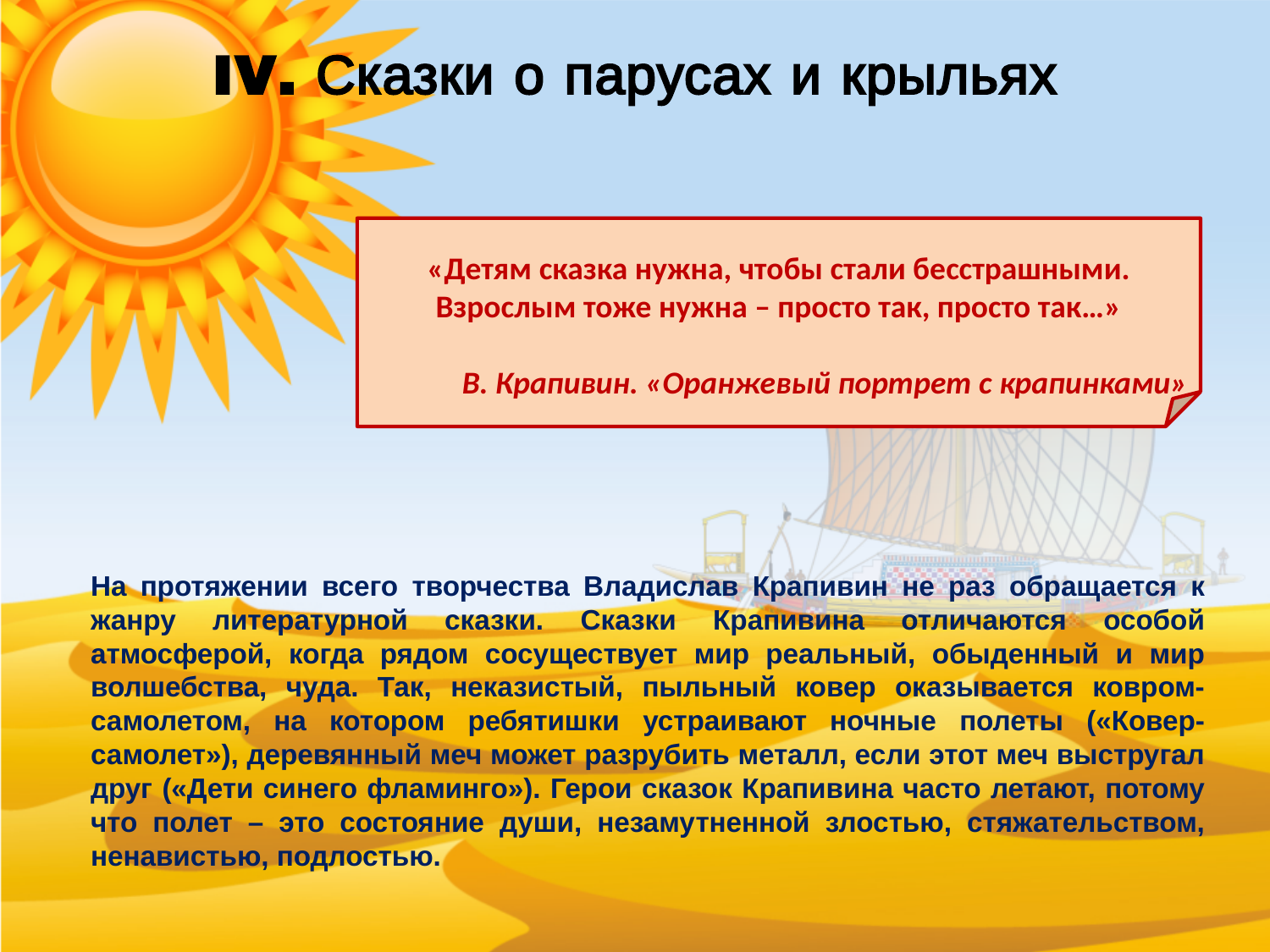

# IV. Сказки о парусах и крыльях

 «Детям сказка нужна, чтобы стали бесстрашными.
Взрослым тоже нужна – просто так, просто так…»

      В. Крапивин. «Оранжевый портрет с крапинками»

На протяжении всего творчества Владислав Крапивин не раз обращается к жанру литературной сказки. Сказки Крапивина отличаются особой атмосферой, когда рядом сосуществует мир реальный, обыденный и мир волшебства, чуда. Так, неказистый, пыльный ковер оказывается ковром-самолетом, на котором ребятишки устраивают ночные полеты («Ковер-самолет»), деревянный меч может разрубить металл, если этот меч выстругал друг («Дети синего фламинго»). Герои сказок Крапивина часто летают, потому что полет – это состояние души, незамутненной злостью, стяжательством, ненавистью, подлостью.